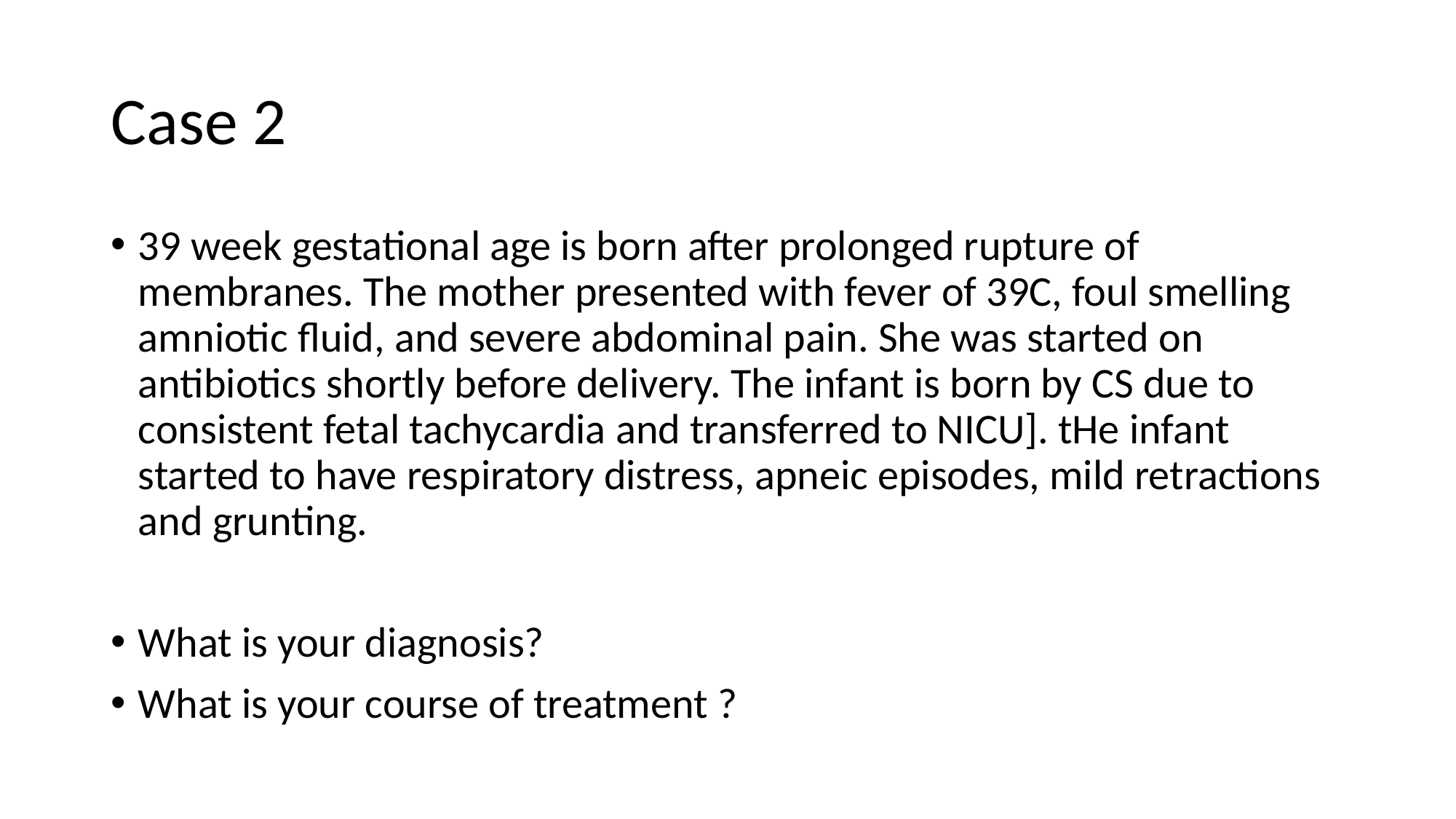

# Case 2
39 week gestational age is born after prolonged rupture of membranes. The mother presented with fever of 39C, foul smelling amniotic fluid, and severe abdominal pain. She was started on antibiotics shortly before delivery. The infant is born by CS due to consistent fetal tachycardia and transferred to NICU]. tHe infant started to have respiratory distress, apneic episodes, mild retractions and grunting.

What is your diagnosis?
What is your course of treatment ?